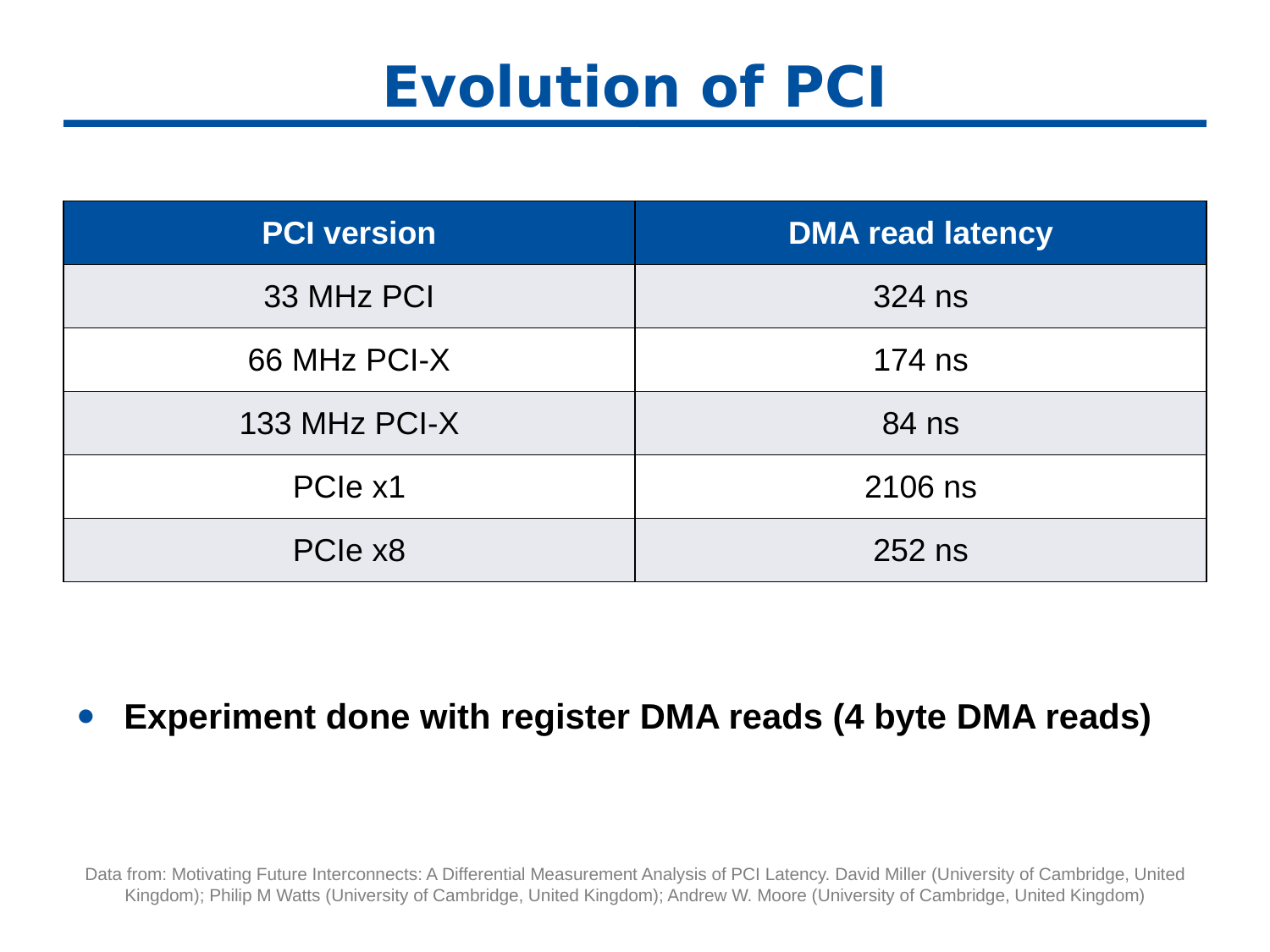

# Evolution of PCI
| PCI version | DMA read latency |
| --- | --- |
| 33 MHz PCI | 324 ns |
| 66 MHz PCI-X | 174 ns |
| 133 MHz PCI-X | 84 ns |
| PCIe x1 | 2106 ns |
| PCIe x8 | 252 ns |
Experiment done with register DMA reads (4 byte DMA reads)
Data from: Motivating Future Interconnects: A Differential Measurement Analysis of PCI Latency. David Miller (University of Cambridge, United Kingdom); Philip M Watts (University of Cambridge, United Kingdom); Andrew W. Moore (University of Cambridge, United Kingdom)